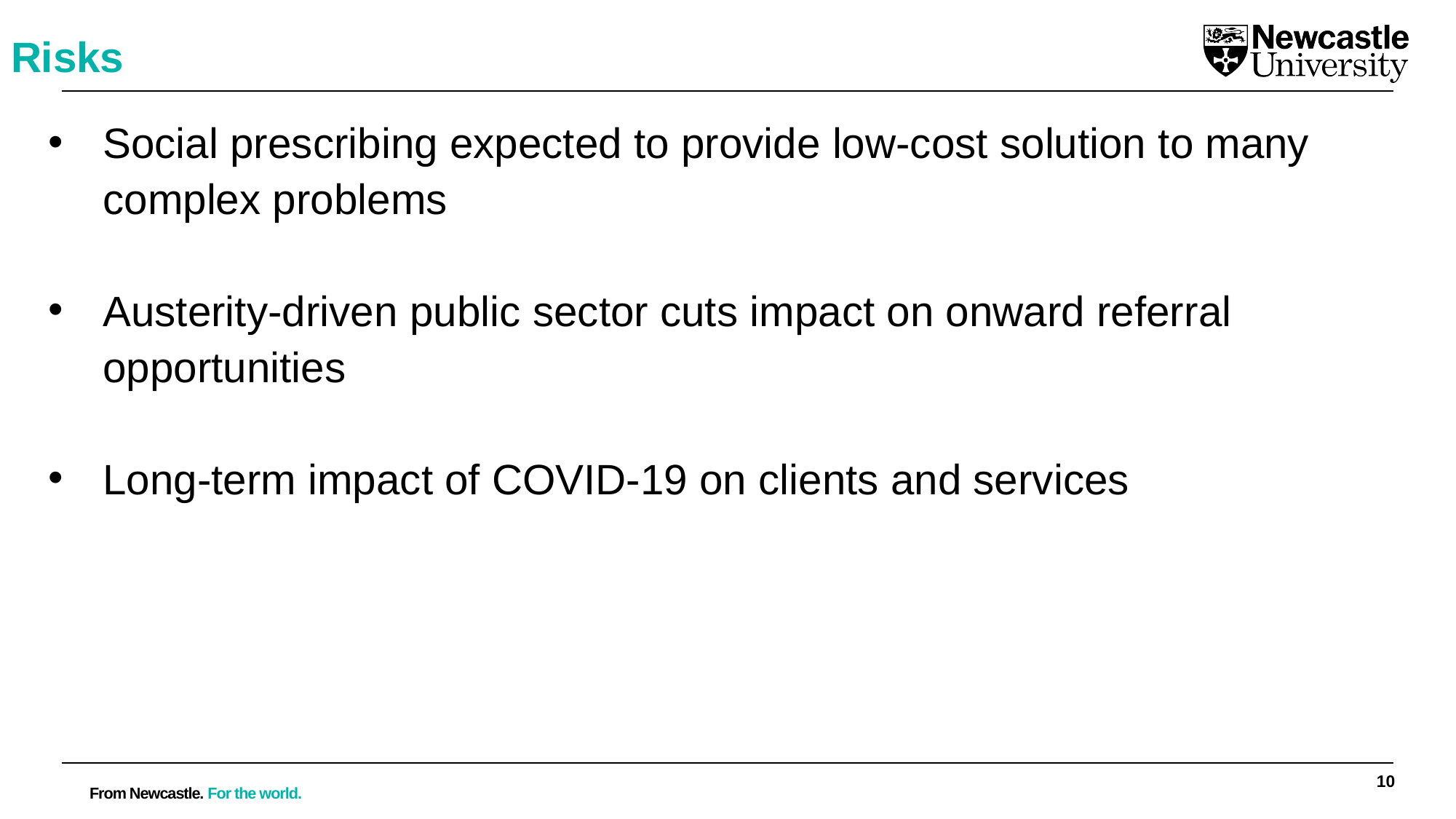

Risks
Social prescribing expected to provide low-cost solution to many complex problems

Austerity-driven public sector cuts impact on onward referral opportunities

Long-term impact of COVID-19 on clients and services

10